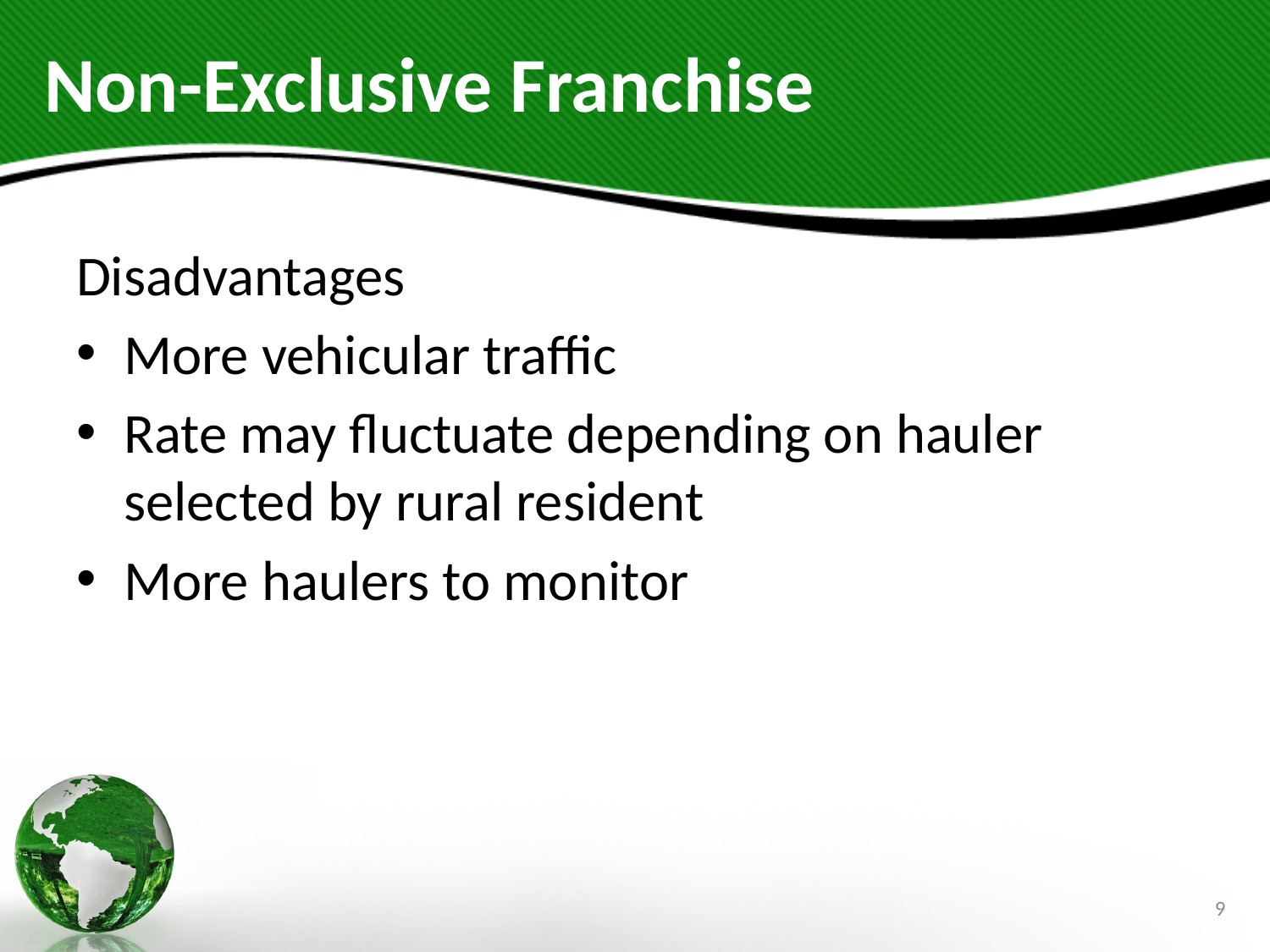

# Non-Exclusive Franchise
Disadvantages
More vehicular traffic
Rate may fluctuate depending on hauler selected by rural resident
More haulers to monitor

9